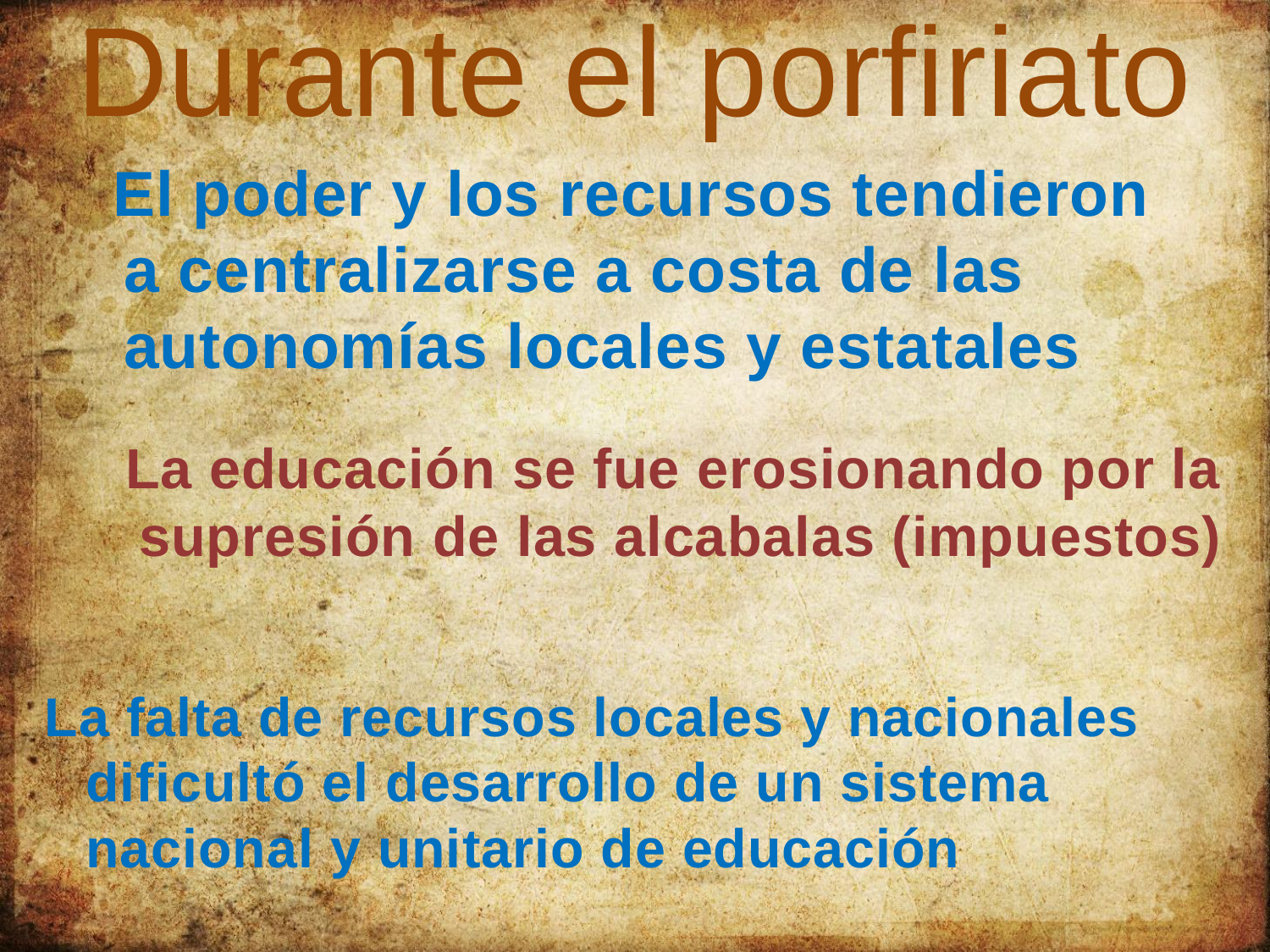

# Durante el porfiriato
  El poder y los recursos tendieron a centralizarse a costa de las autonomías locales y estatales

La educación se fue erosionando por la supresión de las alcabalas (impuestos)
La falta de recursos locales y nacionales dificultó el desarrollo de un sistema nacional y unitario de educación